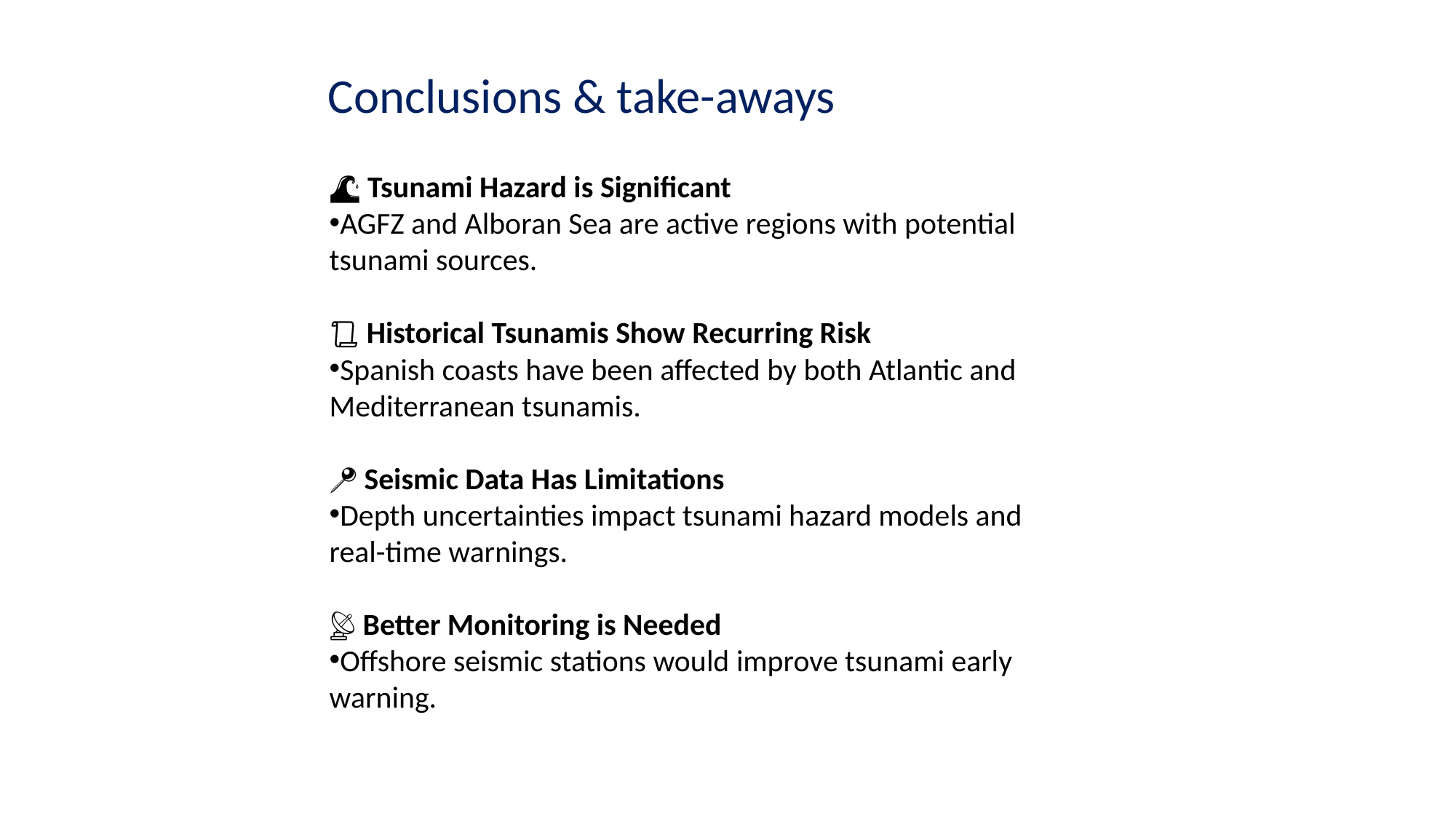

Conclusions & take-aways
🌊 Tsunami Hazard is Significant
AGFZ and Alboran Sea are active regions with potential tsunami sources.

📜 Historical Tsunamis Show Recurring Risk
Spanish coasts have been affected by both Atlantic and Mediterranean tsunamis.

📍 Seismic Data Has Limitations
Depth uncertainties impact tsunami hazard models and real-time warnings.

📡 Better Monitoring is Needed
Offshore seismic stations would improve tsunami early warning.